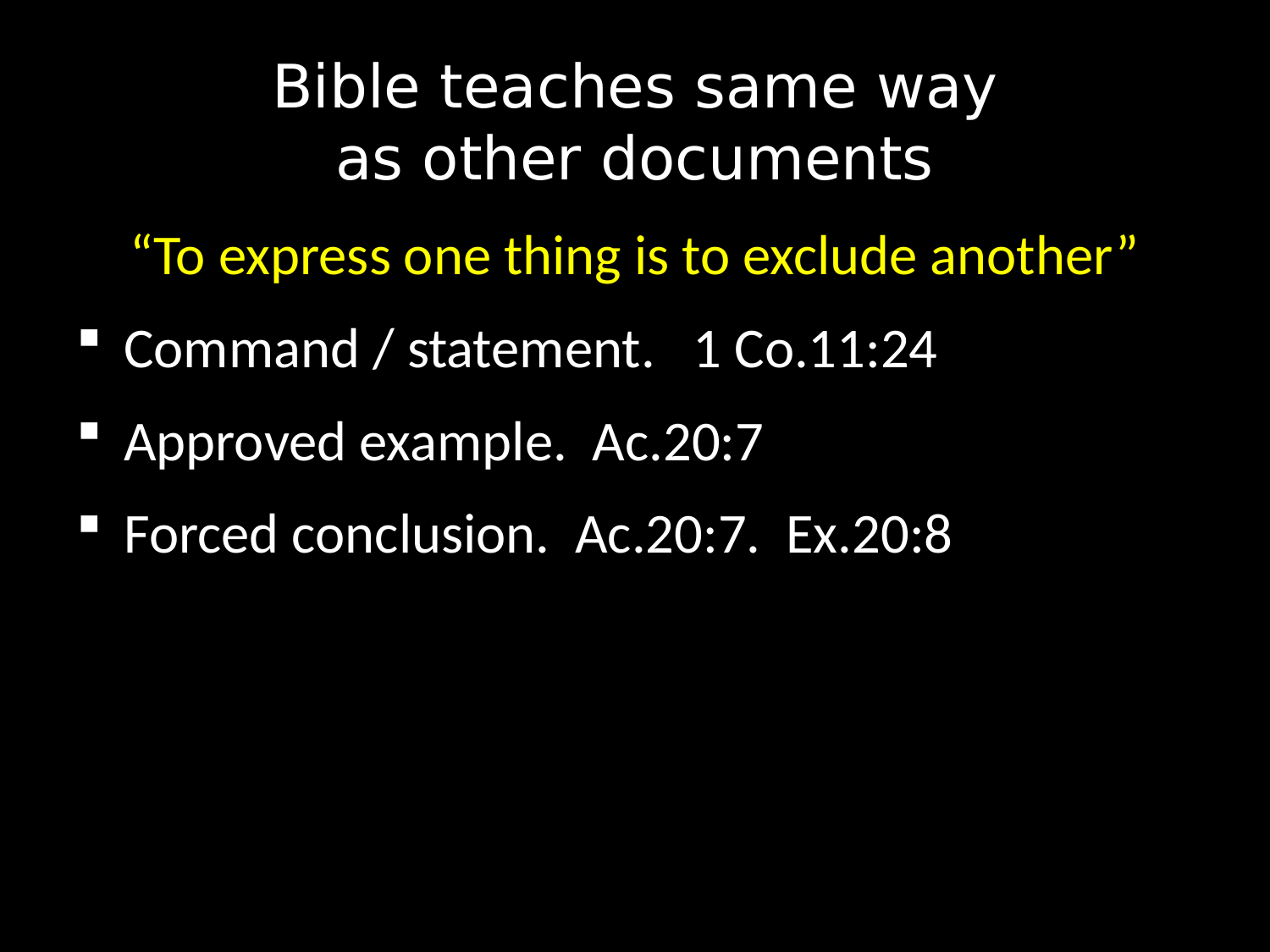

# Bible teaches same way as other documents
“To express one thing is to exclude another”
Command / statement.   1 Co.11:24
Approved example.  Ac.20:7
Forced conclusion.  Ac.20:7.  Ex.20:8